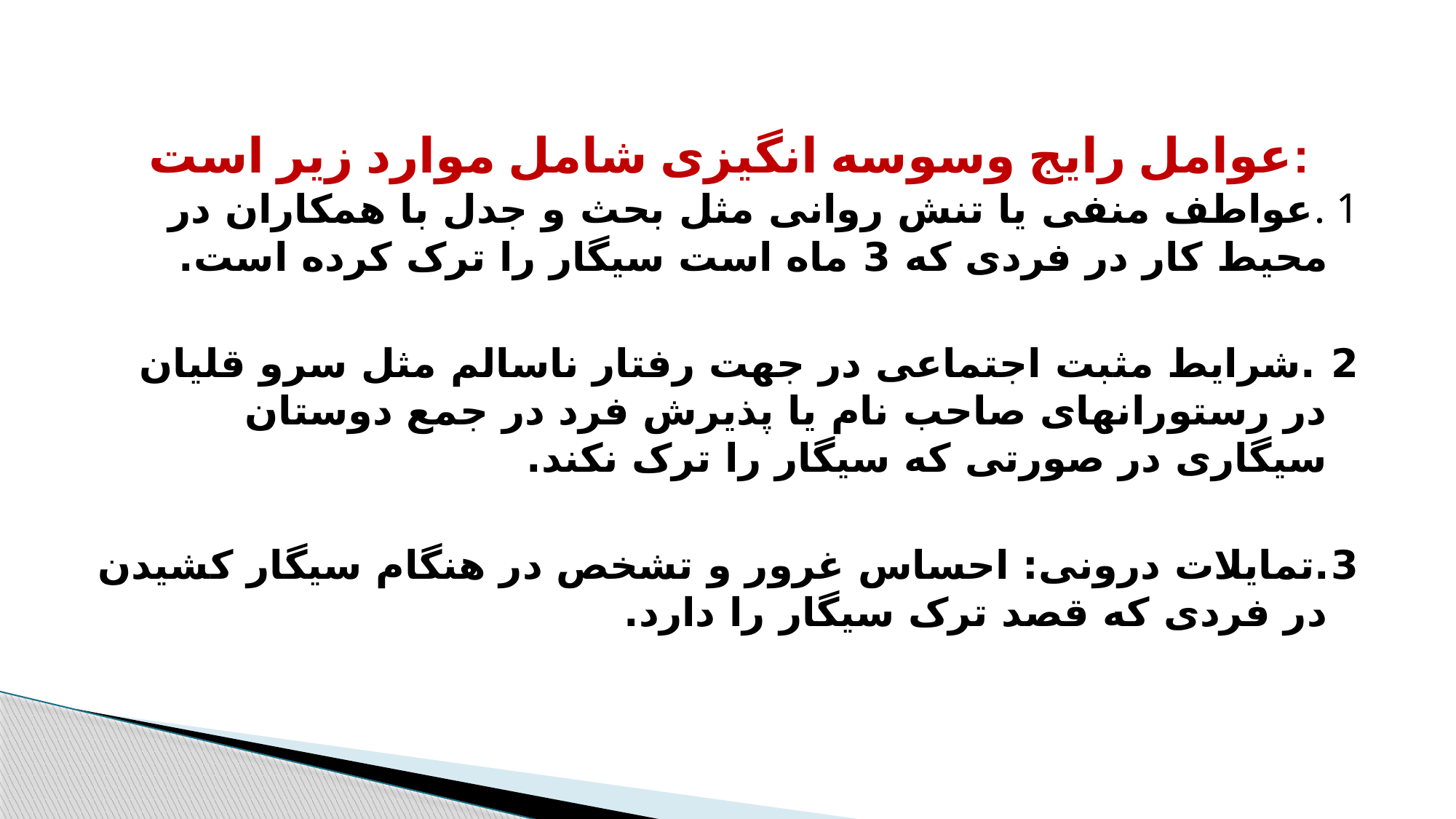

# عوامل رایج وسوسه انگیزی شامل موارد زیر است:
1 .عواطف منفی یا تنش روانی مثل بحث و جدل با همکاران در محیط کار در فردی که 3 ماه است سیگار را ترک کرده است.

2 .شرایط مثبت اجتماعی در جهت رفتار ناسالم مثل سرو قلیان در رستورانهای صاحب نام یا پذیرش فرد در جمع دوستان سیگاری در صورتی که سیگار را ترک نکند.

3.تمایلات درونی: احساس غرور و تشخص در هنگام سیگار کشیدن در فردی که قصد ترک سیگار را دارد.